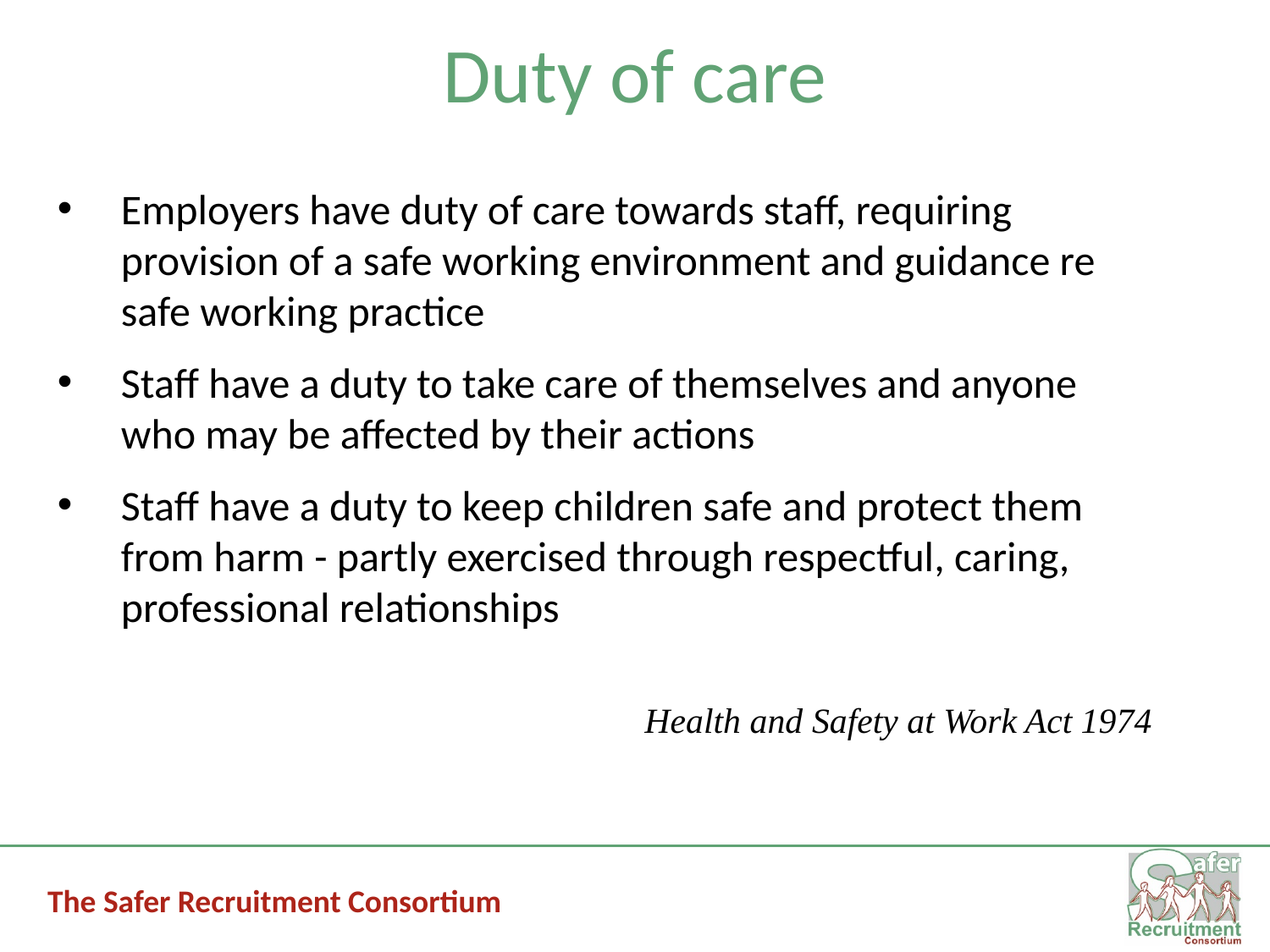

# Duty of care
Employers have duty of care towards staff, requiring provision of a safe working environment and guidance re safe working practice
Staff have a duty to take care of themselves and anyone who may be affected by their actions
Staff have a duty to keep children safe and protect them from harm - partly exercised through respectful, caring, professional relationships

Health and Safety at Work Act 1974